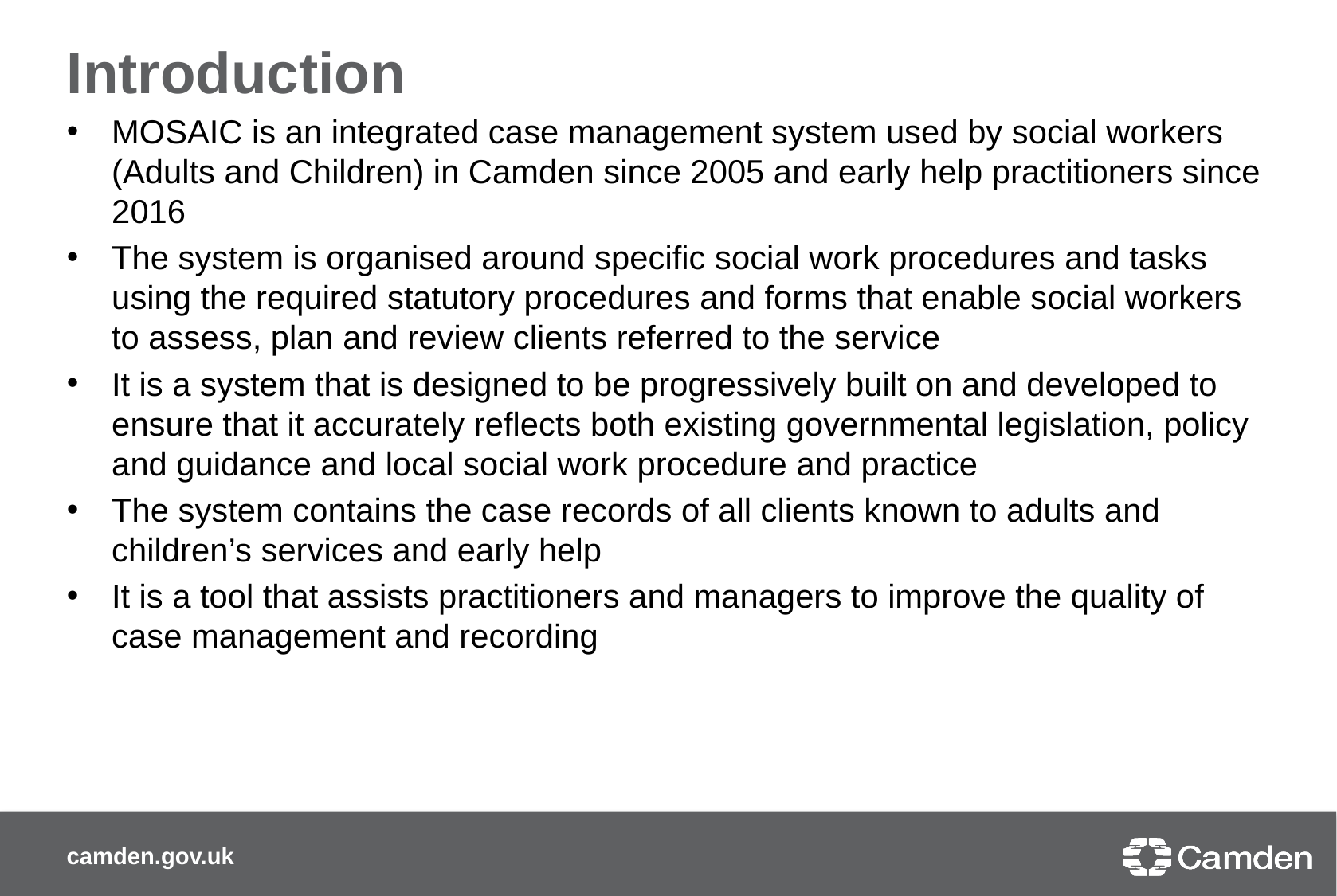

# Introduction
MOSAIC is an integrated case management system used by social workers (Adults and Children) in Camden since 2005 and early help practitioners since 2016
The system is organised around specific social work procedures and tasks using the required statutory procedures and forms that enable social workers to assess, plan and review clients referred to the service
It is a system that is designed to be progressively built on and developed to ensure that it accurately reflects both existing governmental legislation, policy and guidance and local social work procedure and practice
The system contains the case records of all clients known to adults and children’s services and early help
It is a tool that assists practitioners and managers to improve the quality of case management and recording